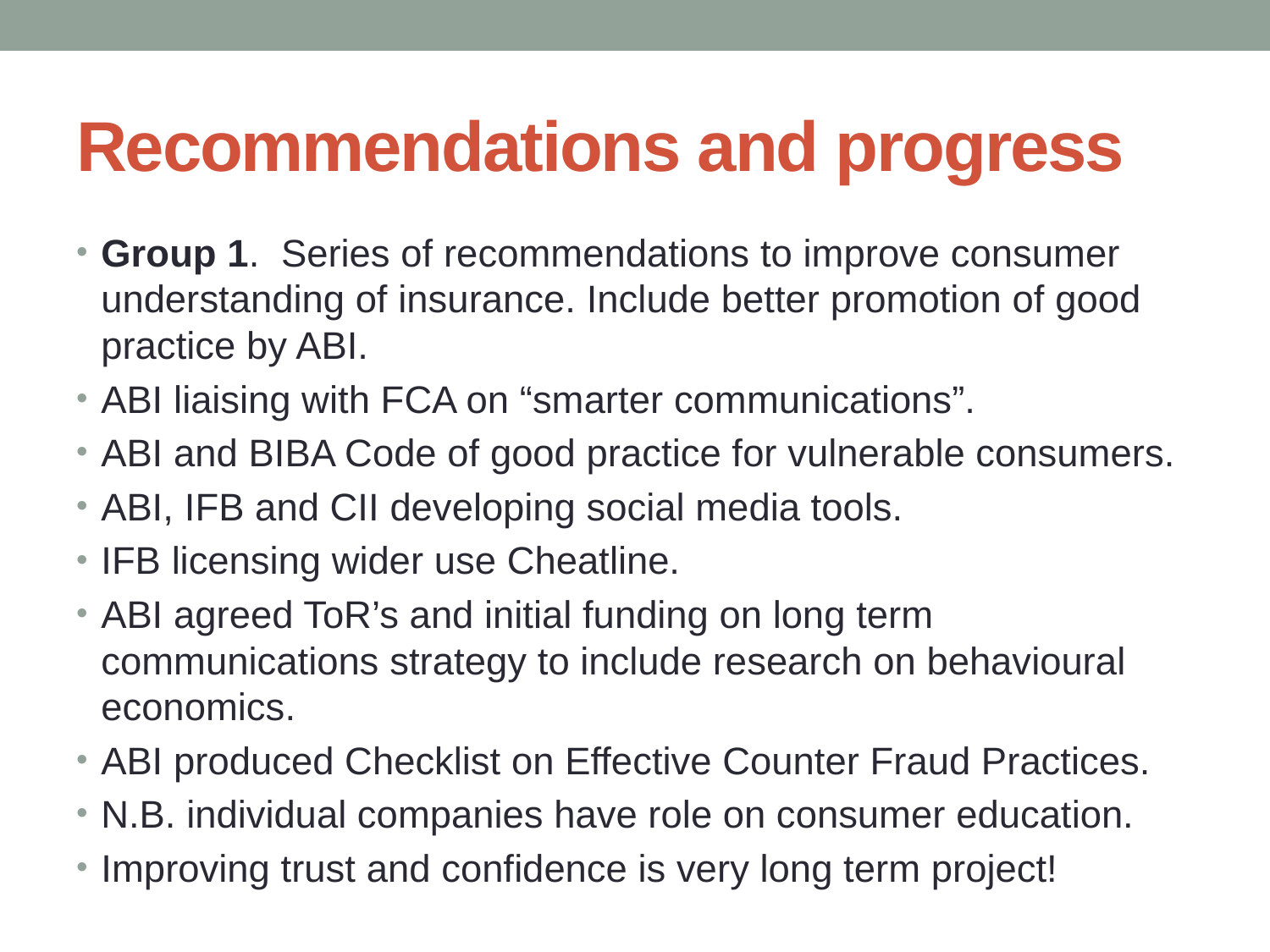

# Recommendations and progress
Group 1.  Series of recommendations to improve consumer understanding of insurance. Include better promotion of good practice by ABI.
ABI liaising with FCA on “smarter communications”.
ABI and BIBA Code of good practice for vulnerable consumers.
ABI, IFB and CII developing social media tools.
IFB licensing wider use Cheatline.
ABI agreed ToR’s and initial funding on long term communications strategy to include research on behavioural economics.
ABI produced Checklist on Effective Counter Fraud Practices.
N.B. individual companies have role on consumer education.
Improving trust and confidence is very long term project!